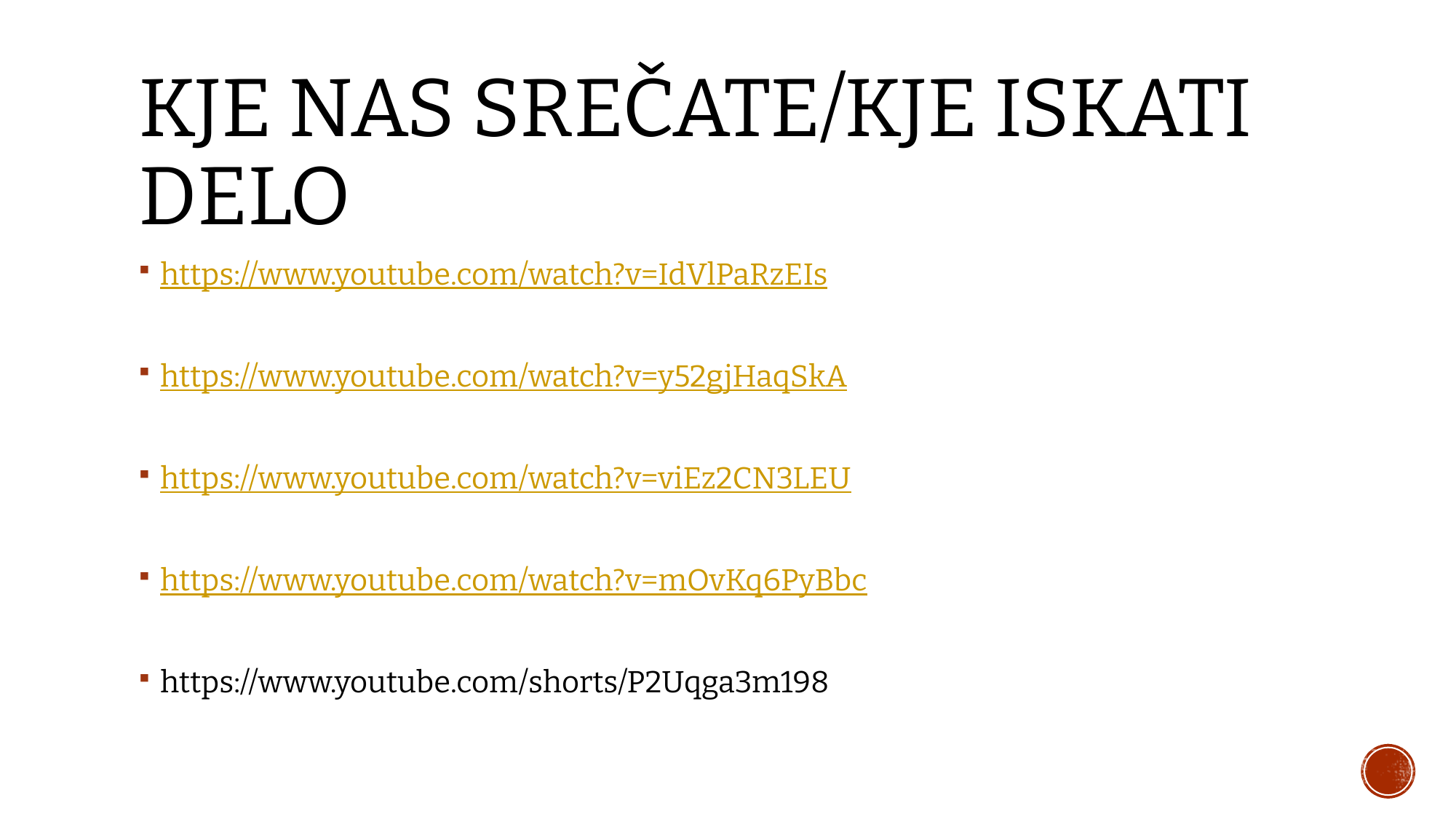

# Kje nas srečate/kje iskati delo
https://www.youtube.com/watch?v=IdVlPaRzEIs

https://www.youtube.com/watch?v=y52gjHaqSkA

https://www.youtube.com/watch?v=viEz2CN3LEU

https://www.youtube.com/watch?v=mOvKq6PyBbc

https://www.youtube.com/shorts/P2Uqga3m198